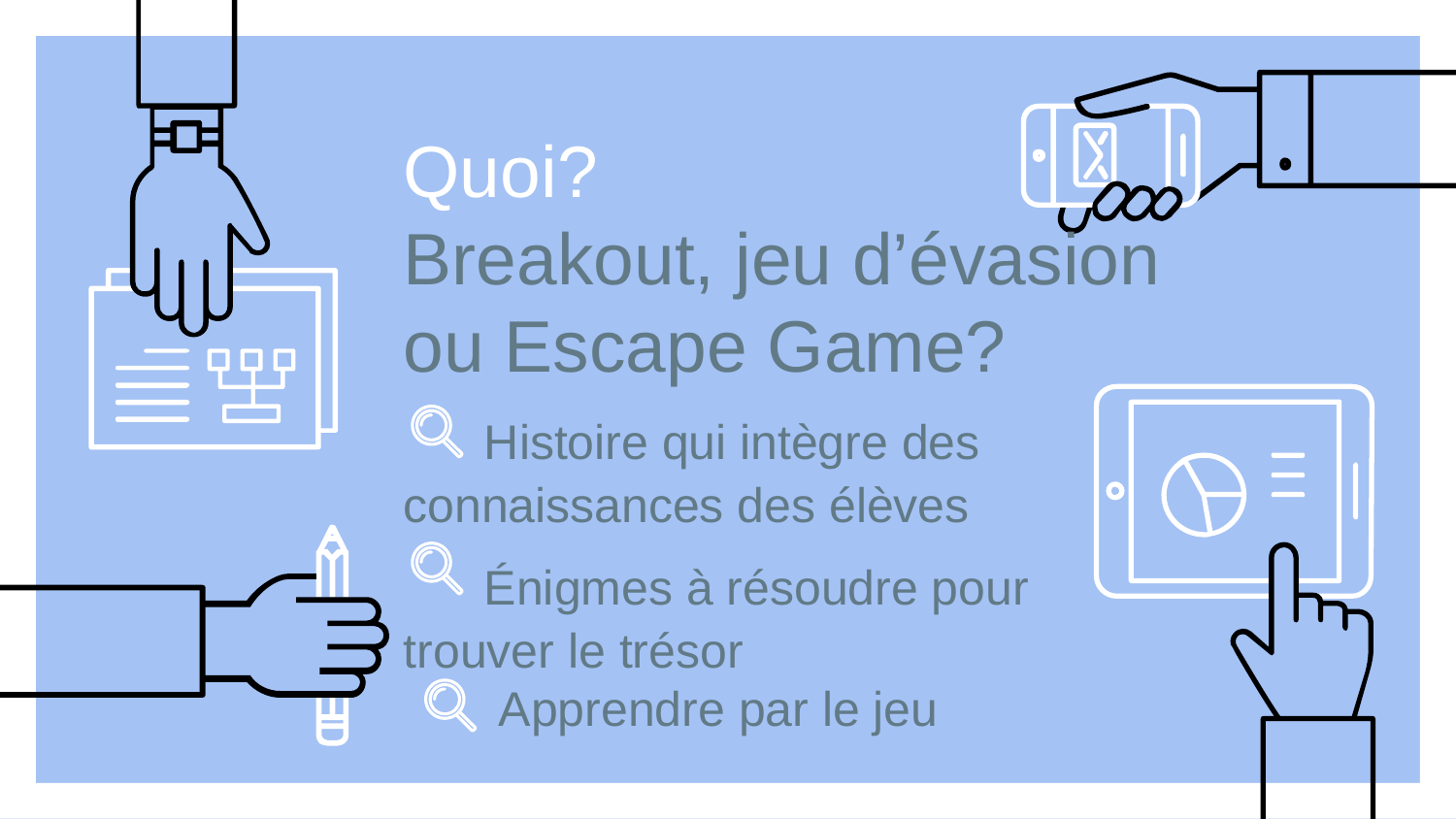

Quoi?
Breakout, jeu d’évasion ou Escape Game?
    Histoire qui intègre des           connaissances des élèves
    Énigmes à résoudre pour
trouver le trésor
       Apprendre par le jeu

#